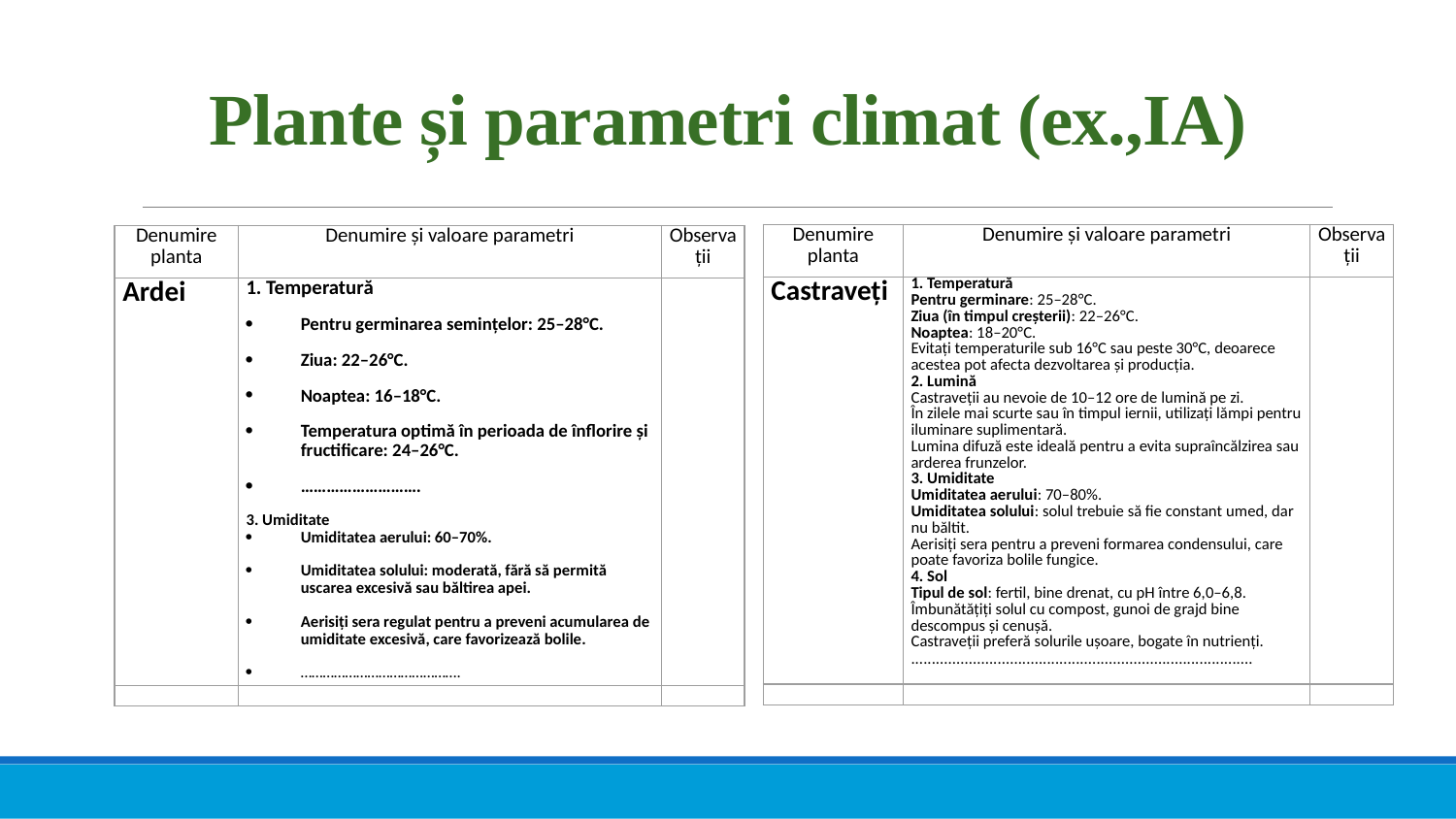

# Plante și parametri climat (ex.,IA)
| Denumire planta | Denumire și valoare parametri | Observații |
| --- | --- | --- |
| Castraveți | 1. Temperatură Pentru germinare: 25–28°C. Ziua (în timpul creșterii): 22–26°C. Noaptea: 18–20°C. Evitați temperaturile sub 16°C sau peste 30°C, deoarece acestea pot afecta dezvoltarea și producția. 2. Lumină Castraveții au nevoie de 10–12 ore de lumină pe zi. În zilele mai scurte sau în timpul iernii, utilizați lămpi pentru iluminare suplimentară. Lumina difuză este ideală pentru a evita supraîncălzirea sau arderea frunzelor. 3. Umiditate Umiditatea aerului: 70–80%. Umiditatea solului: solul trebuie să fie constant umed, dar nu băltit. Aerisiți sera pentru a preveni formarea condensului, care poate favoriza bolile fungice. 4. Sol Tipul de sol: fertil, bine drenat, cu pH între 6,0–6,8. Îmbunătățiți solul cu compost, gunoi de grajd bine descompus și cenușă. Castraveții preferă solurile ușoare, bogate în nutrienți. ................................................................................... |  |
|  |  |  |
| Denumire planta | Denumire și valoare parametri | Observații |
| --- | --- | --- |
| Ardei | 1. Temperatură Pentru germinarea semințelor: 25–28°C. Ziua: 22–26°C. Noaptea: 16–18°C. Temperatura optimă în perioada de înflorire și fructificare: 24–26°C. ………………………. 3. Umiditate Umiditatea aerului: 60–70%. Umiditatea solului: moderată, fără să permită uscarea excesivă sau băltirea apei. Aerisiți sera regulat pentru a preveni acumularea de umiditate excesivă, care favorizează bolile. ……………………………………. |  |
|  |  |  |